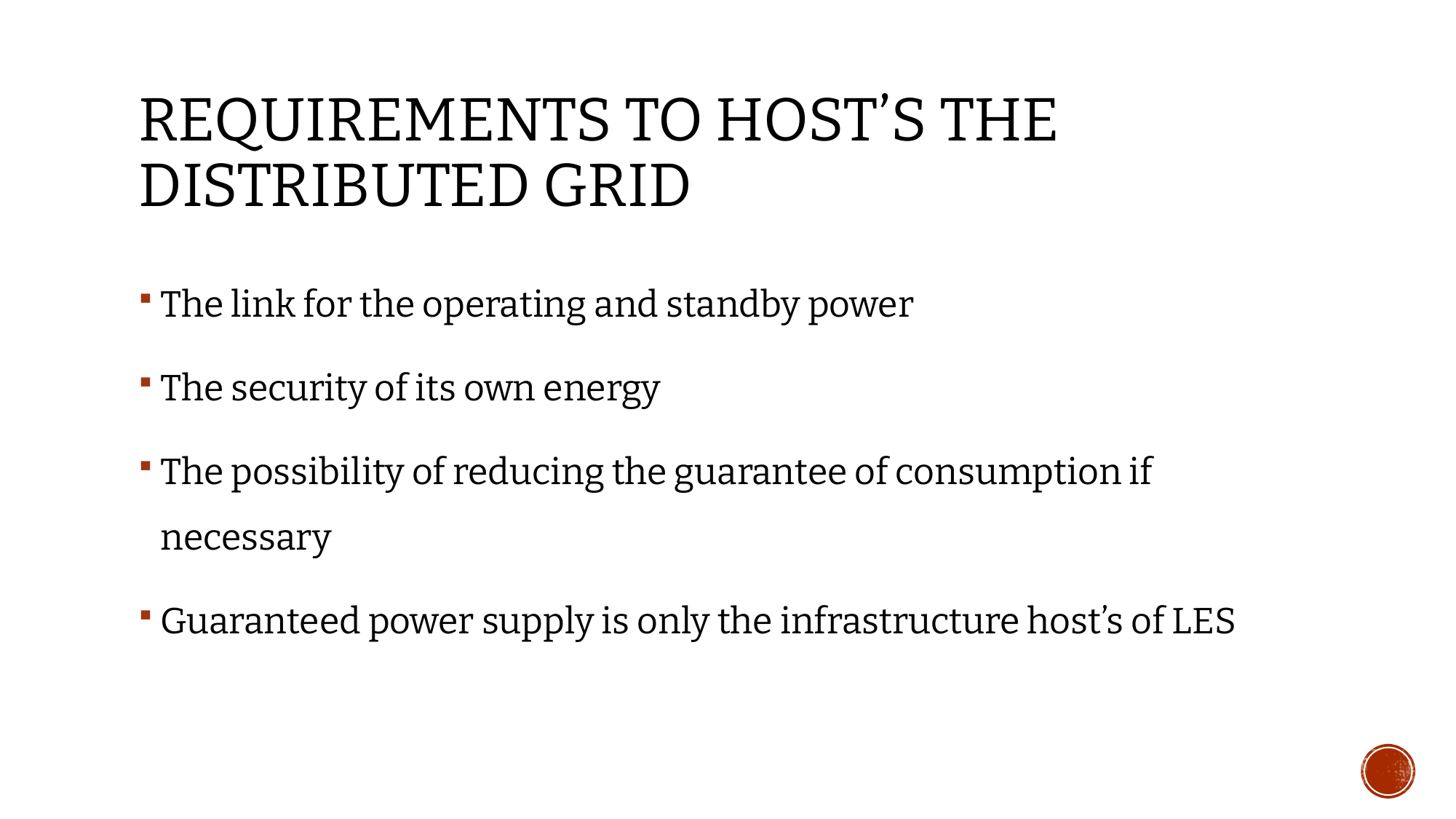

# Requirements to host’s the distributed grid
The link for the operating and standby power
The security of its own energy
The possibility of reducing the guarantee of consumption if necessary
Guaranteed power supply is only the infrastructure host’s of LES